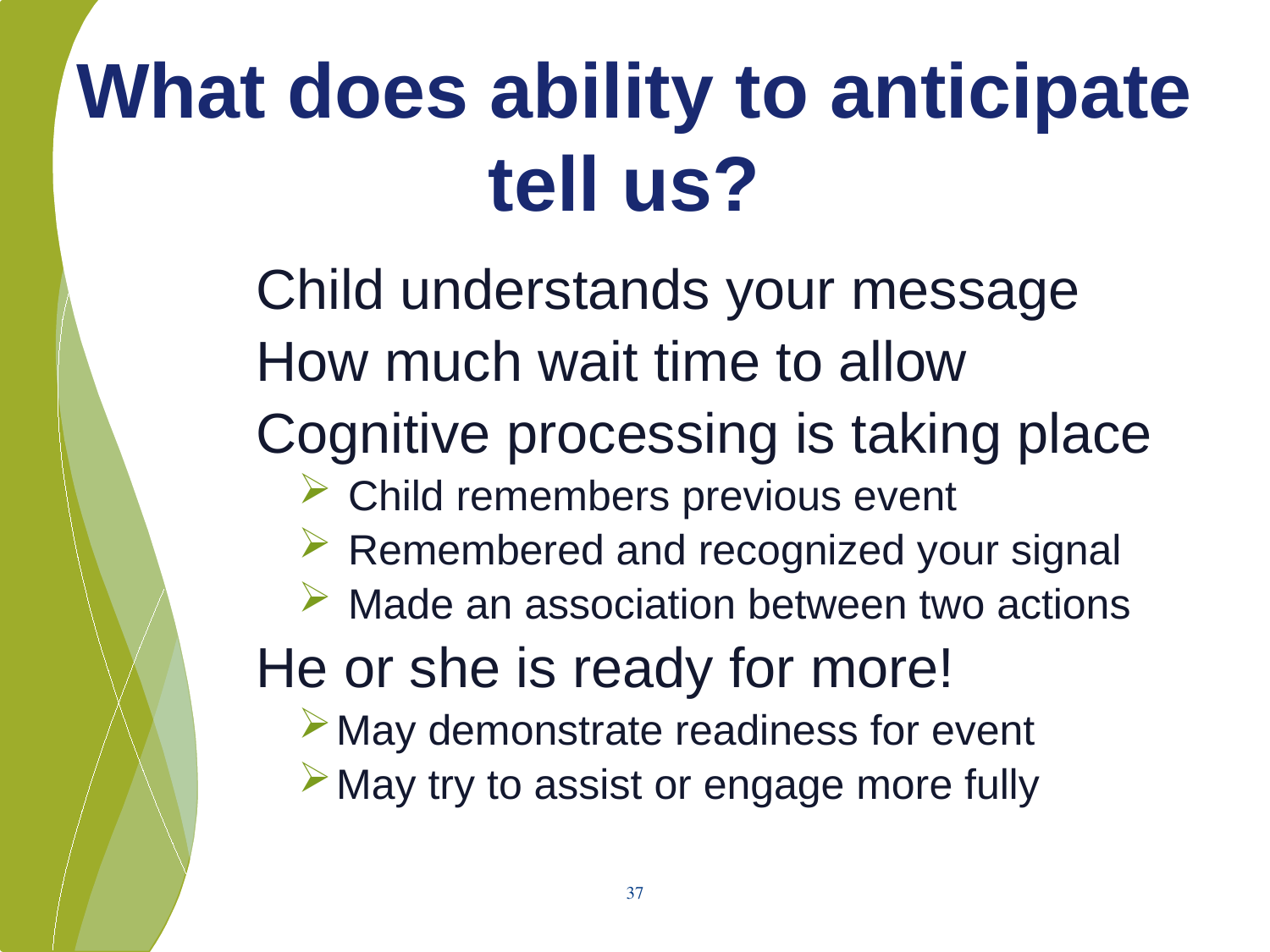

# What does ability to anticipate tell us?
Child understands your message
How much wait time to allow
Cognitive processing is taking place
 Child remembers previous event
 Remembered and recognized your signal
 Made an association between two actions
He or she is ready for more!
May demonstrate readiness for event
May try to assist or engage more fully
37